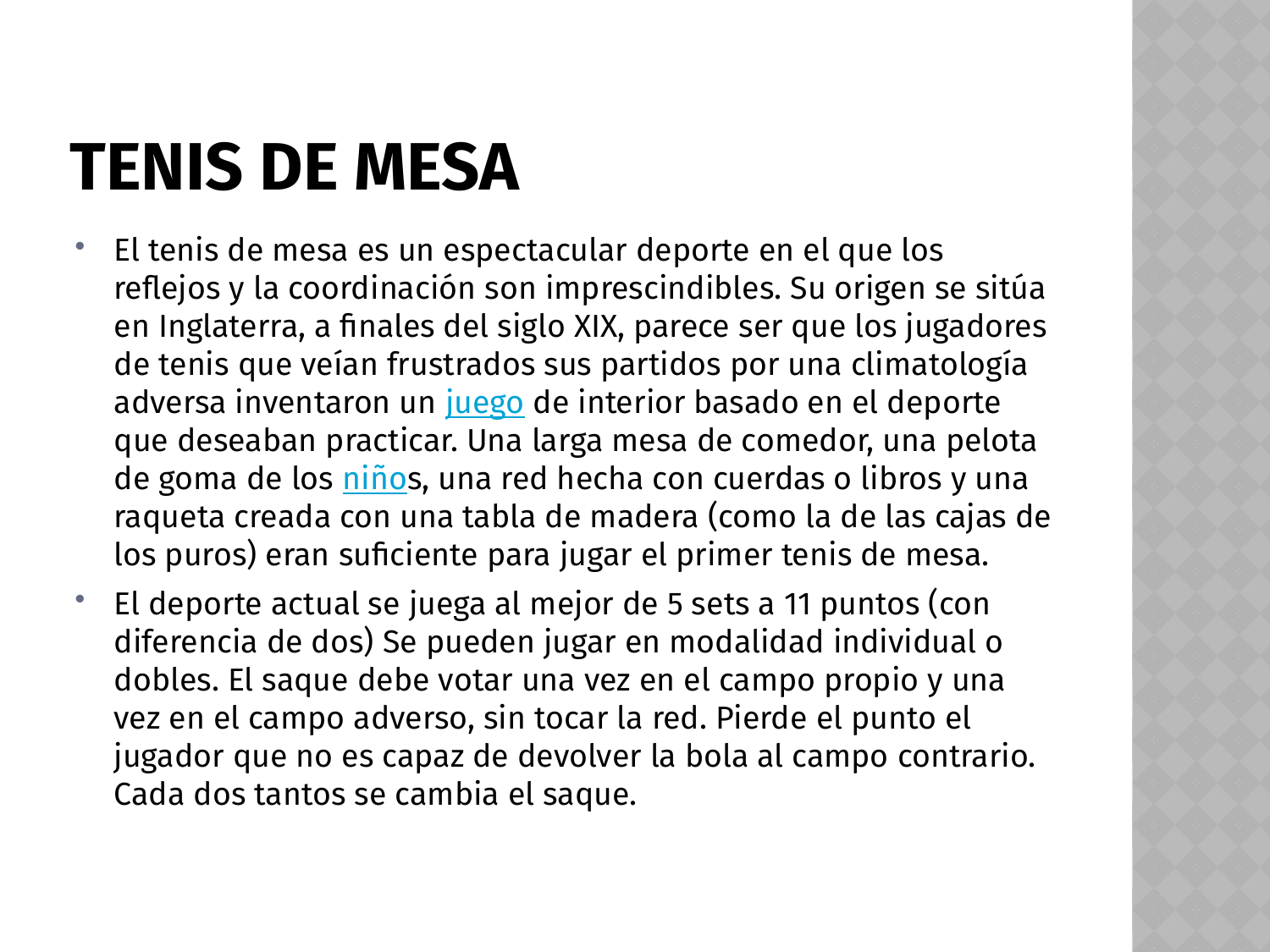

# TENIS DE MESA
El tenis de mesa es un espectacular deporte en el que los reflejos y la coordinación son imprescindibles. Su origen se sitúa en Inglaterra, a finales del siglo XIX, parece ser que los jugadores de tenis que veían frustrados sus partidos por una climatología adversa inventaron un juego de interior basado en el deporte que deseaban practicar. Una larga mesa de comedor, una pelota de goma de los niños, una red hecha con cuerdas o libros y una raqueta creada con una tabla de madera (como la de las cajas de los puros) eran suficiente para jugar el primer tenis de mesa.
El deporte actual se juega al mejor de 5 sets a 11 puntos (con diferencia de dos) Se pueden jugar en modalidad individual o dobles. El saque debe votar una vez en el campo propio y una vez en el campo adverso, sin tocar la red. Pierde el punto el jugador que no es capaz de devolver la bola al campo contrario. Cada dos tantos se cambia el saque.